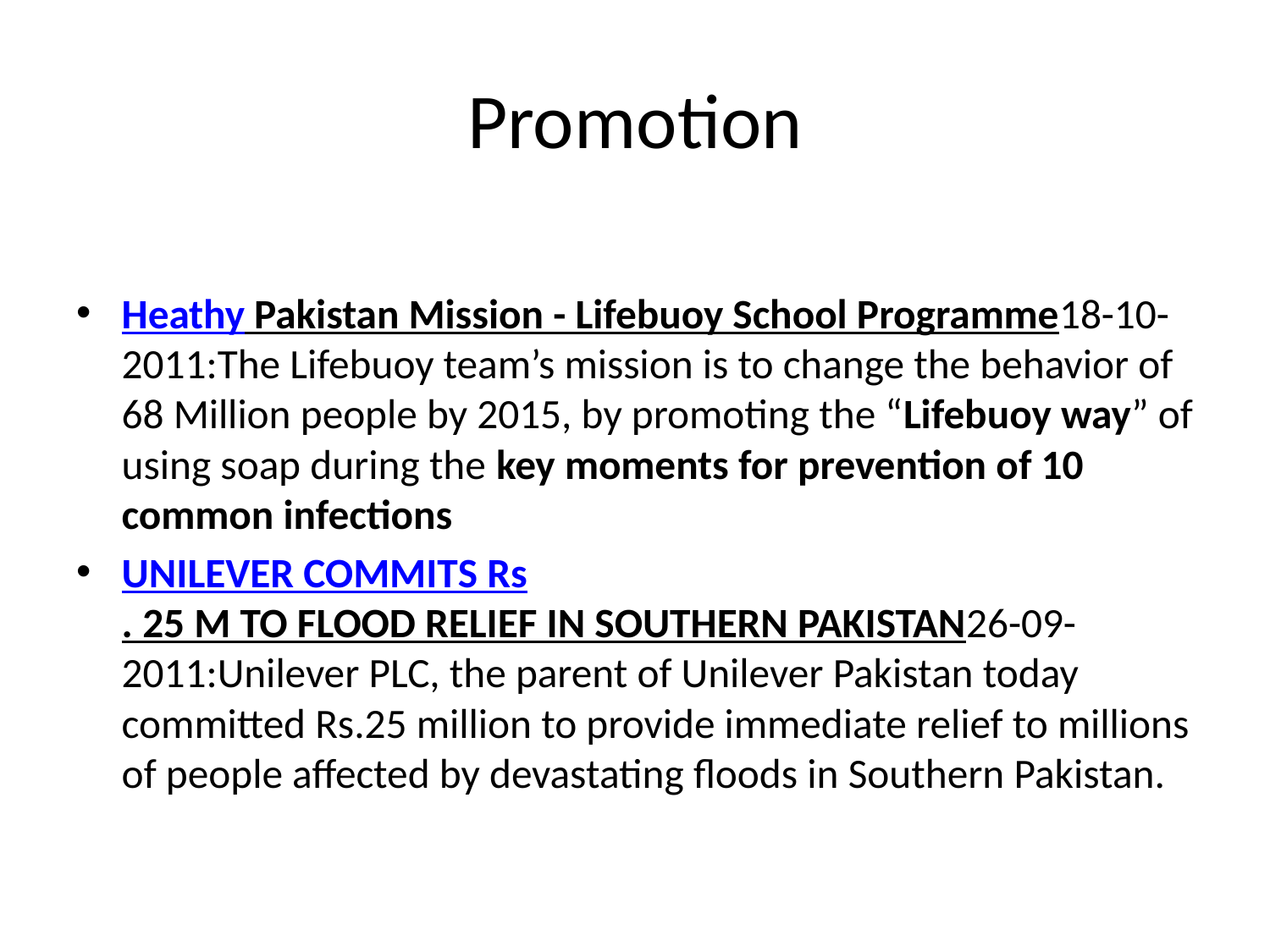

# Promotion

Heathy Pakistan Mission - Lifebuoy School Programme18-10-2011:The Lifebuoy team’s mission is to change the behavior of 68 Million people by 2015, by promoting the “Lifebuoy way” of using soap during the key moments for prevention of 10 common infections
UNILEVER COMMITS Rs. 25 M TO FLOOD RELIEF IN SOUTHERN PAKISTAN26-09-2011:Unilever PLC, the parent of Unilever Pakistan today committed Rs.25 million to provide immediate relief to millions of people affected by devastating floods in Southern Pakistan.